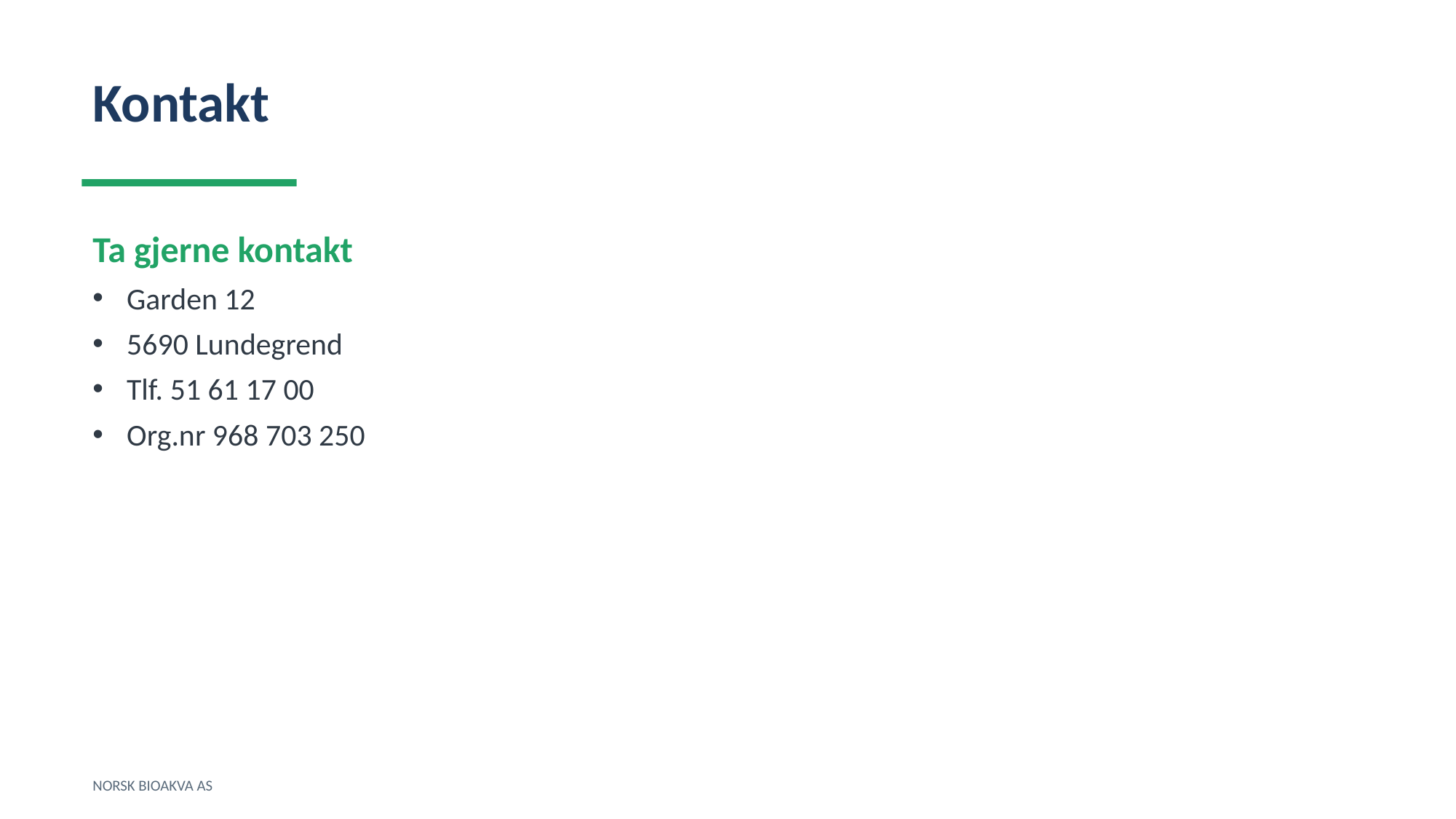

Kontakt

Ta gjerne kontakt
Garden 12
5690 Lundegrend
Tlf. 51 61 17 00
Org.nr 968 703 250
NORSK BIOAKVA AS